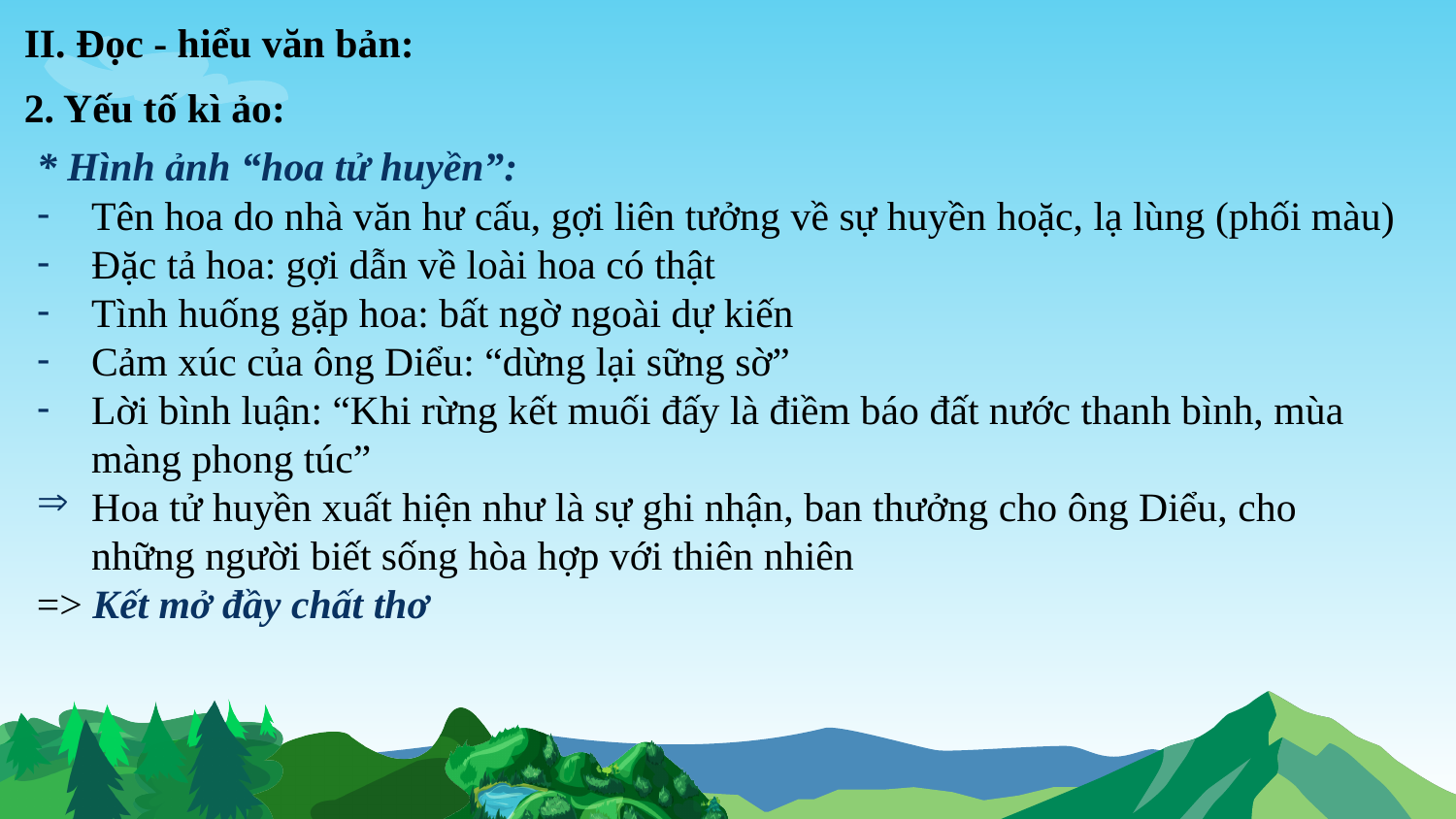

II. Đọc - hiểu văn bản:
2. Yếu tố kì ảo:
* Hình ảnh “hoa tử huyền”:
Tên hoa do nhà văn hư cấu, gợi liên tưởng về sự huyền hoặc, lạ lùng (phối màu)
Đặc tả hoa: gợi dẫn về loài hoa có thật
Tình huống gặp hoa: bất ngờ ngoài dự kiến
Cảm xúc của ông Diểu: “dừng lại sững sờ”
Lời bình luận: “Khi rừng kết muối đấy là điềm báo đất nước thanh bình, mùa màng phong túc”
Hoa tử huyền xuất hiện như là sự ghi nhận, ban thưởng cho ông Diểu, cho những người biết sống hòa hợp với thiên nhiên
=> Kết mở đầy chất thơ